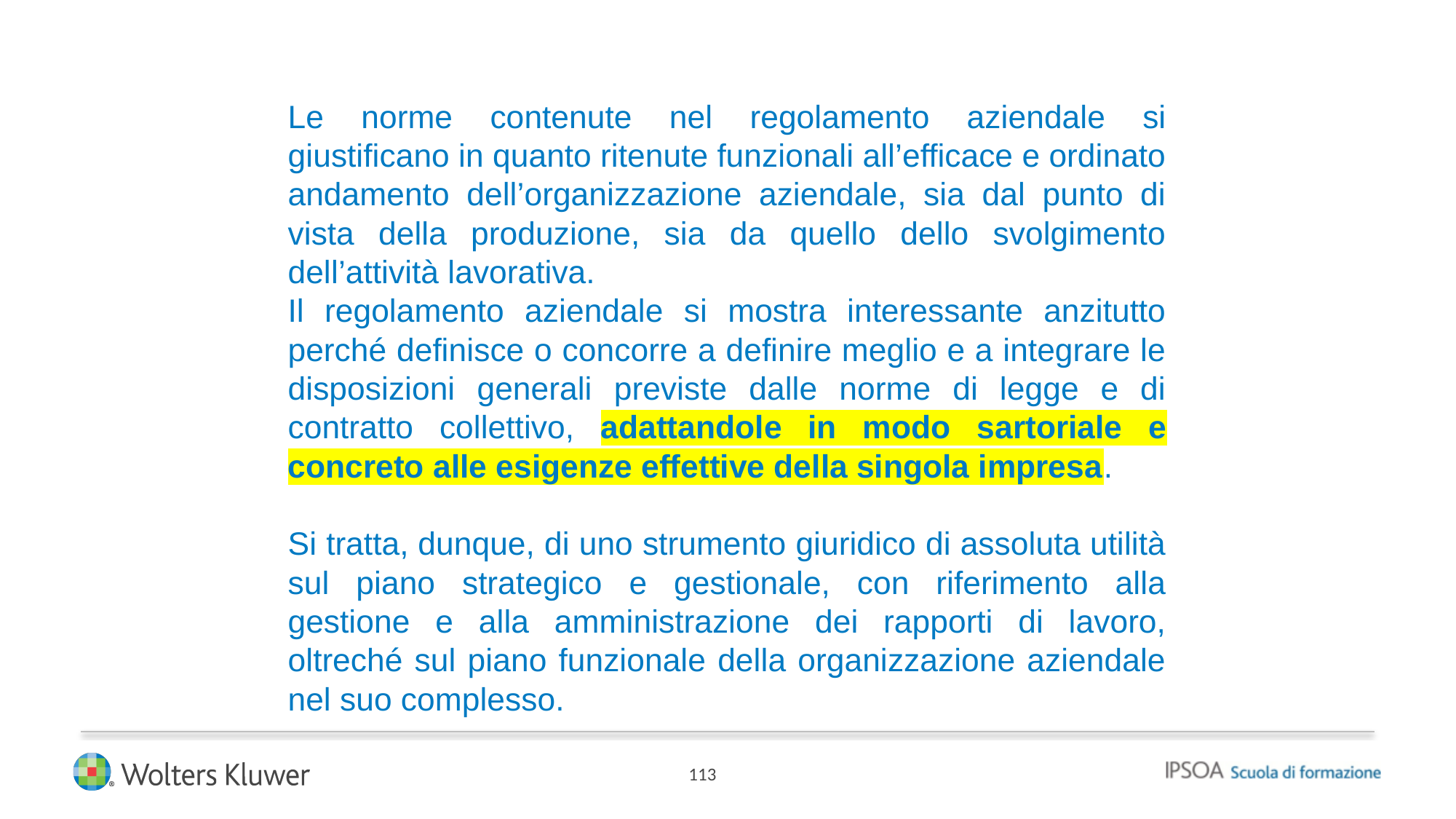

Le norme contenute nel regolamento aziendale si giustificano in quanto ritenute funzionali all’efficace e ordinato andamento dell’organizzazione aziendale, sia dal punto di vista della produzione, sia da quello dello svolgimento dell’attività lavorativa.
Il regolamento aziendale si mostra interessante anzitutto perché definisce o concorre a definire meglio e a integrare le disposizioni generali previste dalle norme di legge e di contratto collettivo, adattandole in modo sartoriale e concreto alle esigenze effettive della singola impresa.

Si tratta, dunque, di uno strumento giuridico di assoluta utilità sul piano strategico e gestionale, con riferimento alla gestione e alla amministrazione dei rapporti di lavoro, oltreché sul piano funzionale della organizzazione aziendale nel suo complesso.